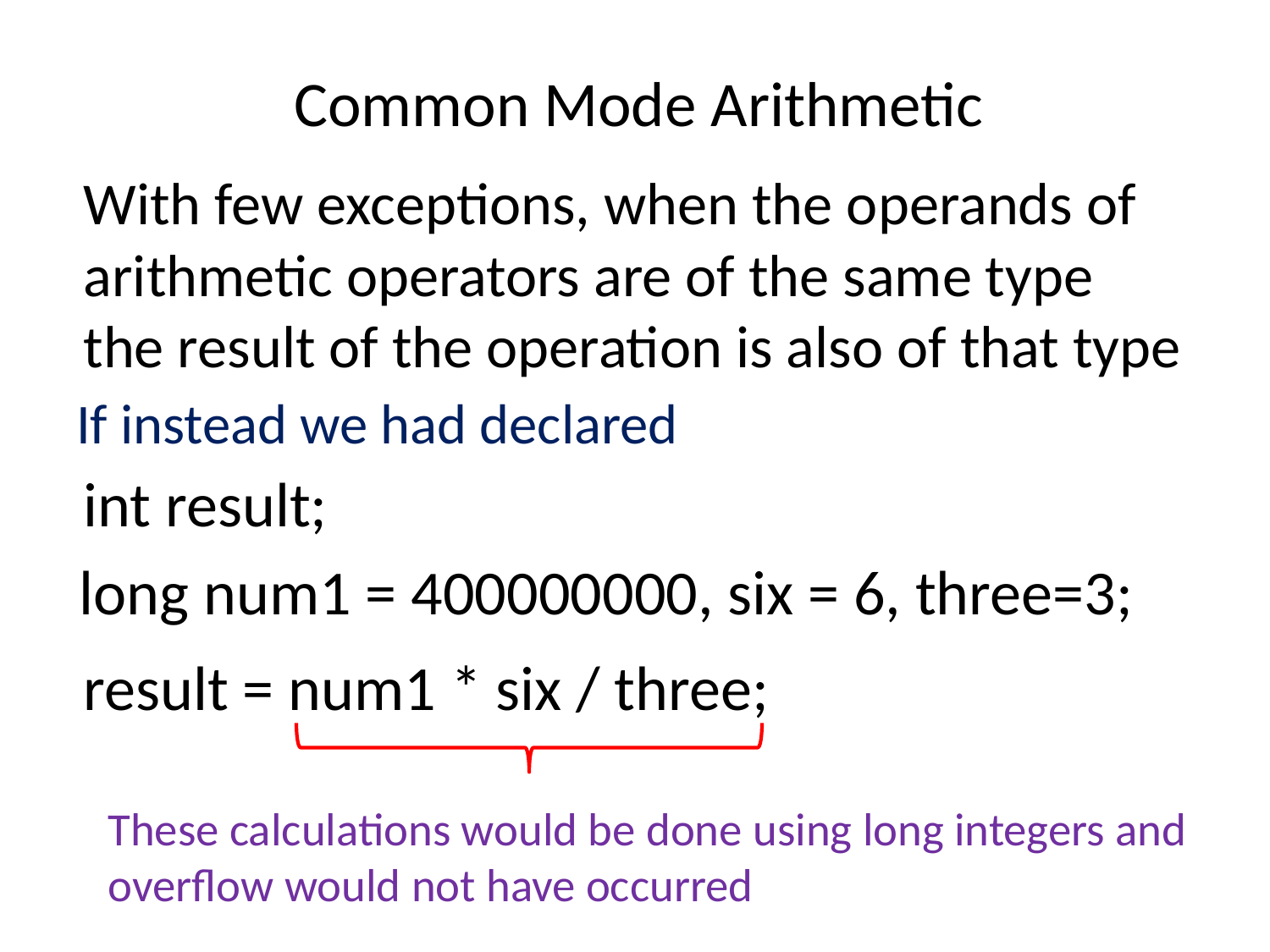

# Common Mode Arithmetic
With few exceptions, when the operands of arithmetic operators are of the same type the result of the operation is also of that type
If instead we had declared
int result;

long num1 = 400000000, six = 6, three=3;
result = num1 * six / three;
These calculations would be done using long integers and overflow would not have occurred